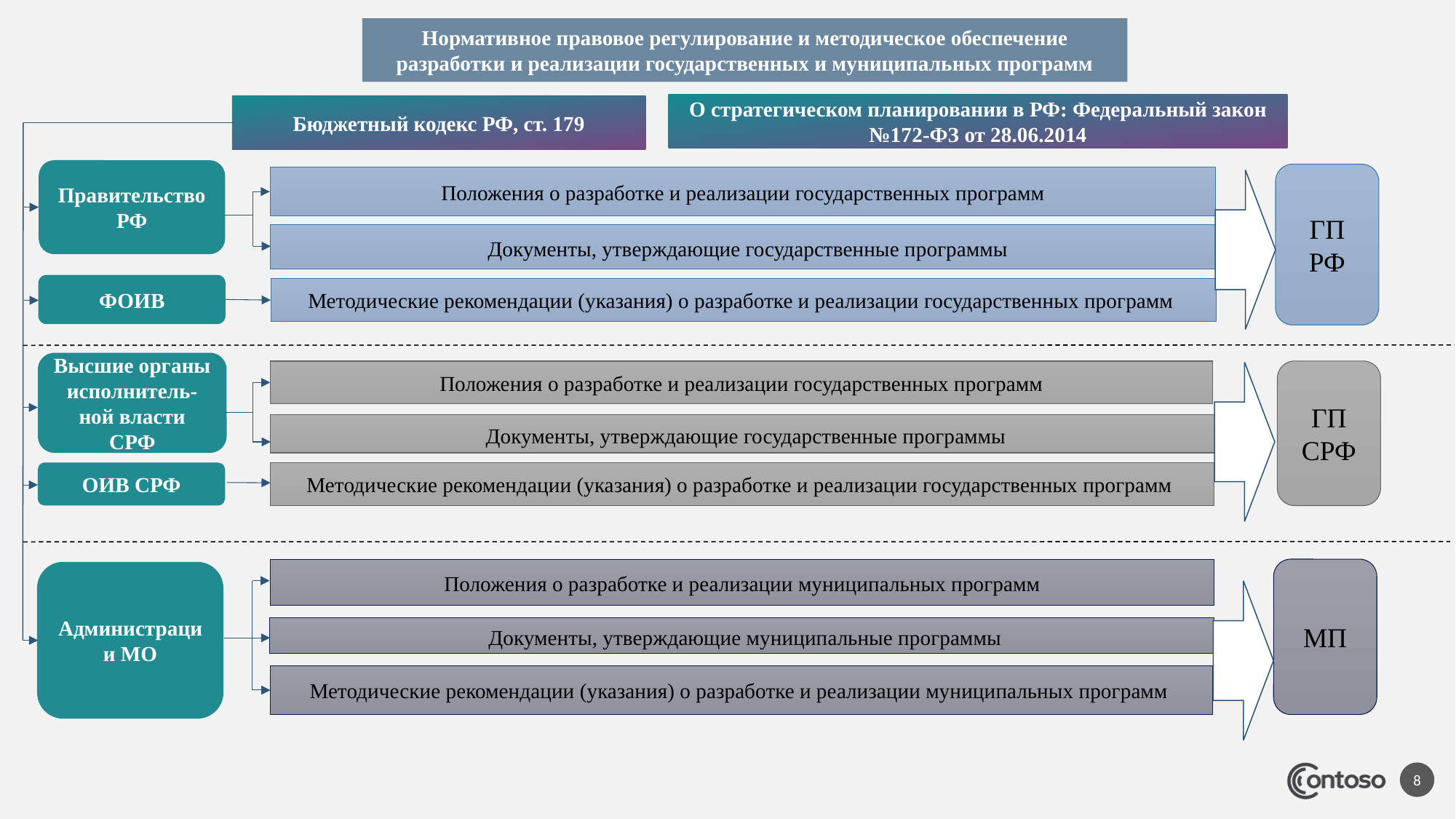

Нормативное правовое регулирование и методическое обеспечение разработки и реализации государственных и муниципальных программ
О стратегическом планировании в РФ: Федеральный закон №172-ФЗ от 28.06.2014
Бюджетный кодекс РФ, ст. 179
Правительство РФ
ГП РФ
Положения о разработке и реализации государственных программ

 Документы, утверждающие государственные программы
ФОИВ
Методические рекомендации (указания) о разработке и реализации государственных программ
Высшие органы исполнитель-ной власти СРФ
ГП СРФ
Положения о разработке и реализации государственных программ

 Документы, утверждающие государственные программы
ОИВ СРФ
Методические рекомендации (указания) о разработке и реализации государственных программ
МП
Положения о разработке и реализации муниципальных программ
Администрации МО

 Документы, утверждающие муниципальные программы
Методические рекомендации (указания) о разработке и реализации муниципальных программ
8